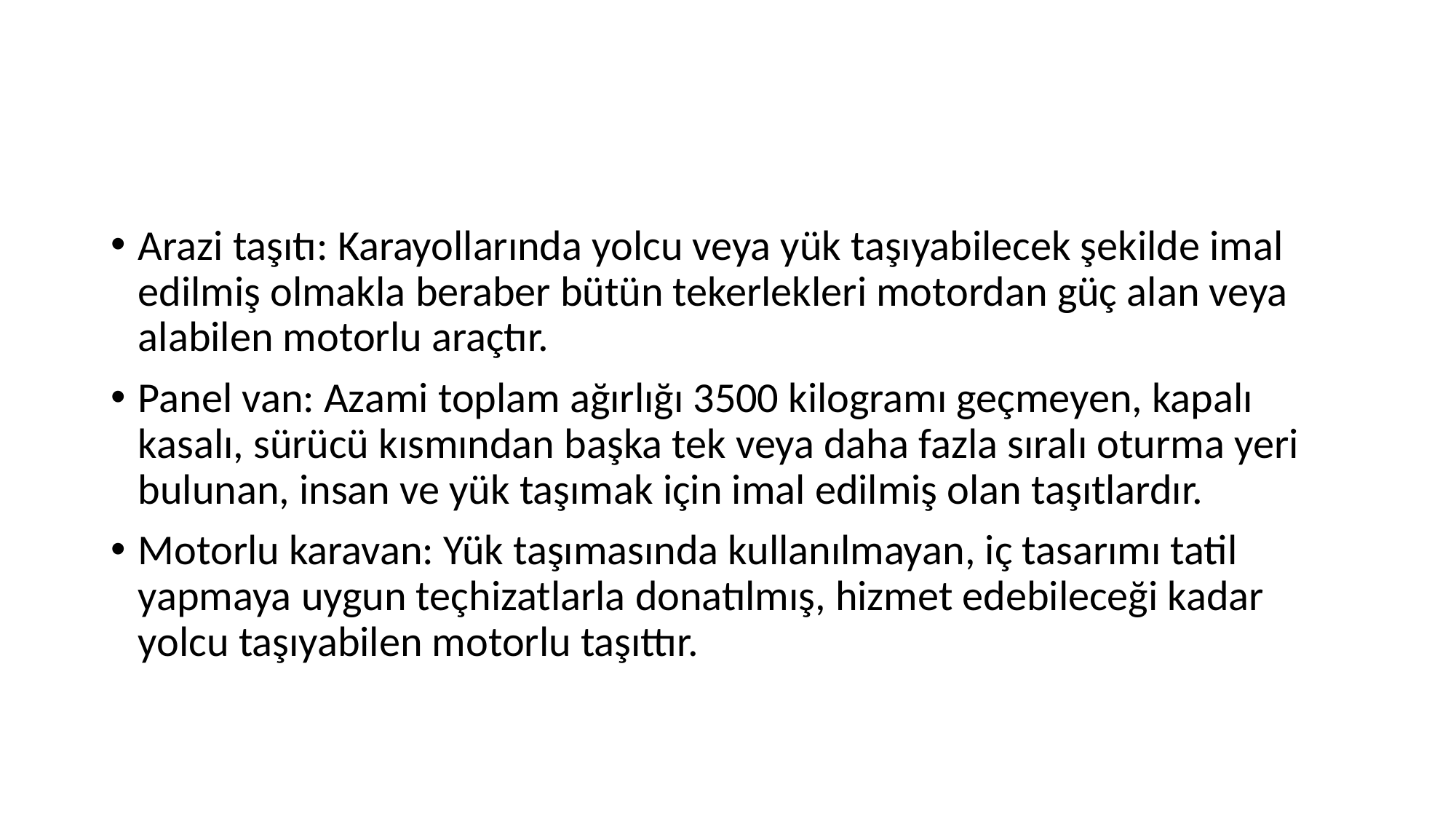

#
Arazi taşıtı: Karayollarında yolcu veya yük taşıyabilecek şekilde imal edilmiş olmakla beraber bütün tekerlekleri motordan güç alan veya alabilen motorlu araçtır.
Panel van: Azami toplam ağırlığı 3500 kilogramı geçmeyen, kapalı kasalı, sürücü kısmından başka tek veya daha fazla sıralı oturma yeri bulunan, insan ve yük taşımak için imal edilmiş olan taşıtlardır.
Motorlu karavan: Yük taşımasında kullanılmayan, iç tasarımı tatil yapmaya uygun teçhizatlarla donatılmış, hizmet edebileceği kadar yolcu taşıyabilen motorlu taşıttır.